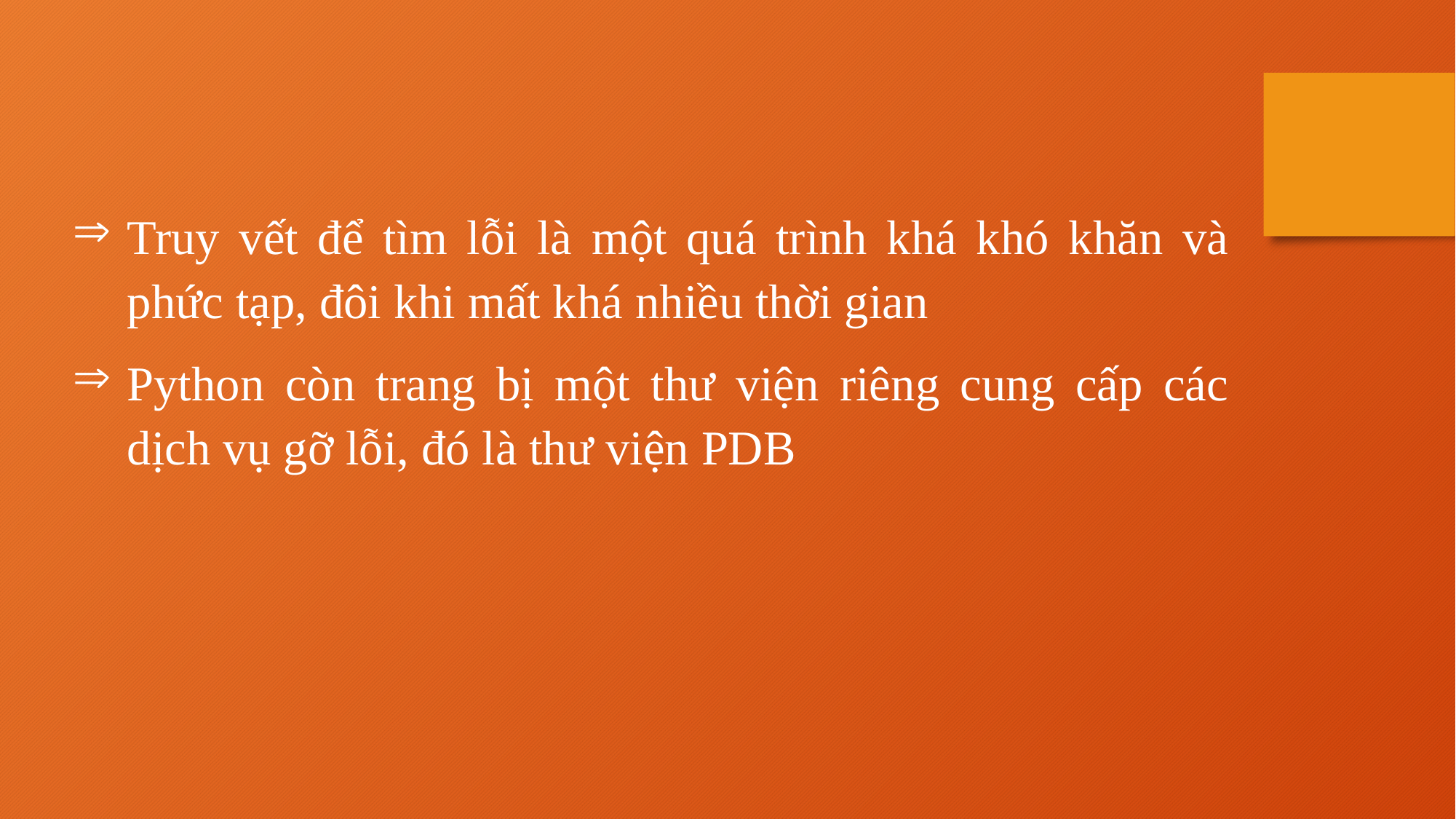

Truy vết để tìm lỗi là một quá trình khá khó khăn và phức tạp, đôi khi mất khá nhiều thời gian
Python còn trang bị một thư viện riêng cung cấp các dịch vụ gỡ lỗi, đó là thư viện PDB